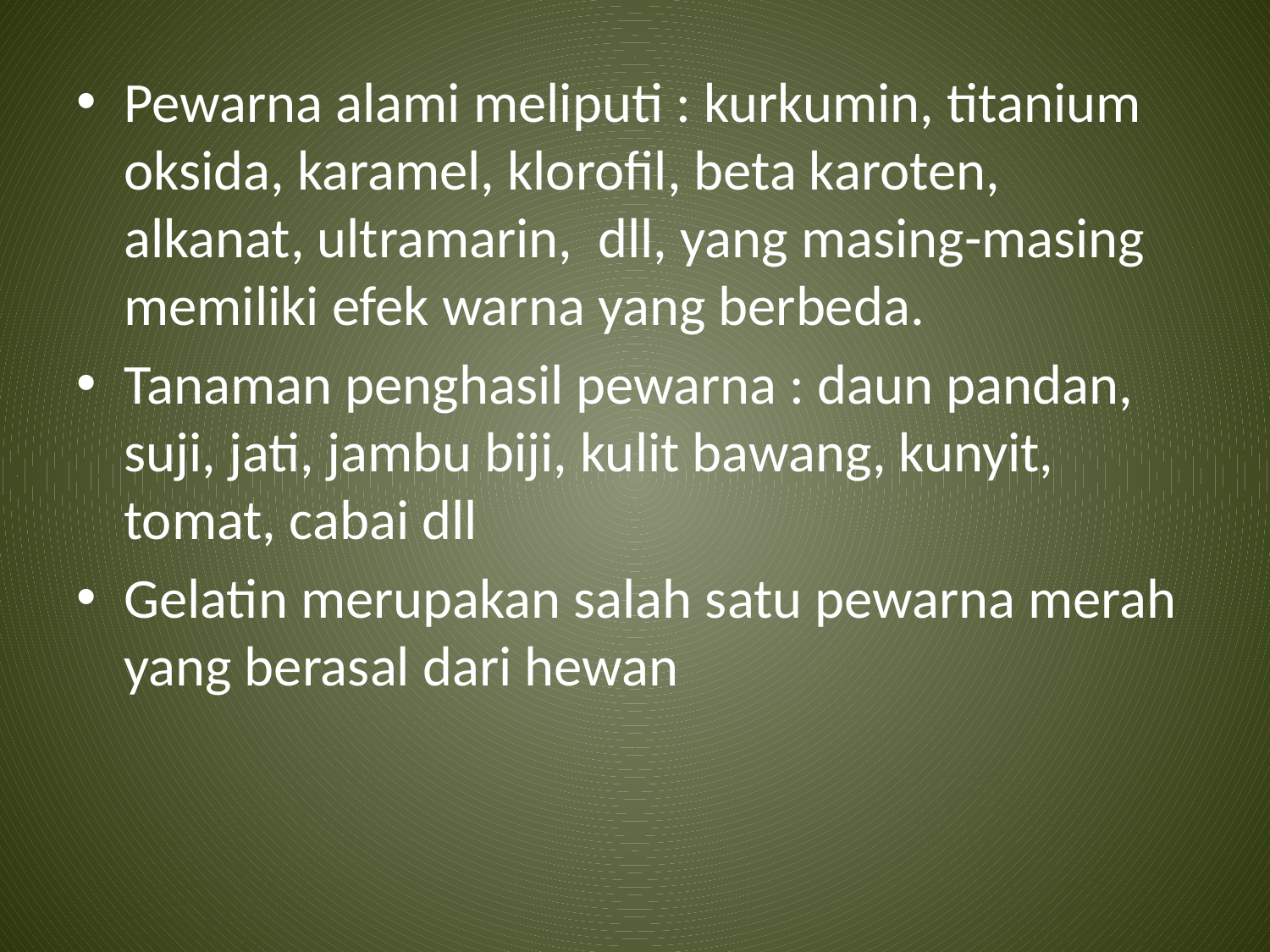

Pewarna alami meliputi : kurkumin, titanium oksida, karamel, klorofil, beta karoten, alkanat, ultramarin,  dll, yang masing-masing memiliki efek warna yang berbeda.
Tanaman penghasil pewarna : daun pandan, suji, jati, jambu biji, kulit bawang, kunyit, tomat, cabai dll
Gelatin merupakan salah satu pewarna merah yang berasal dari hewan